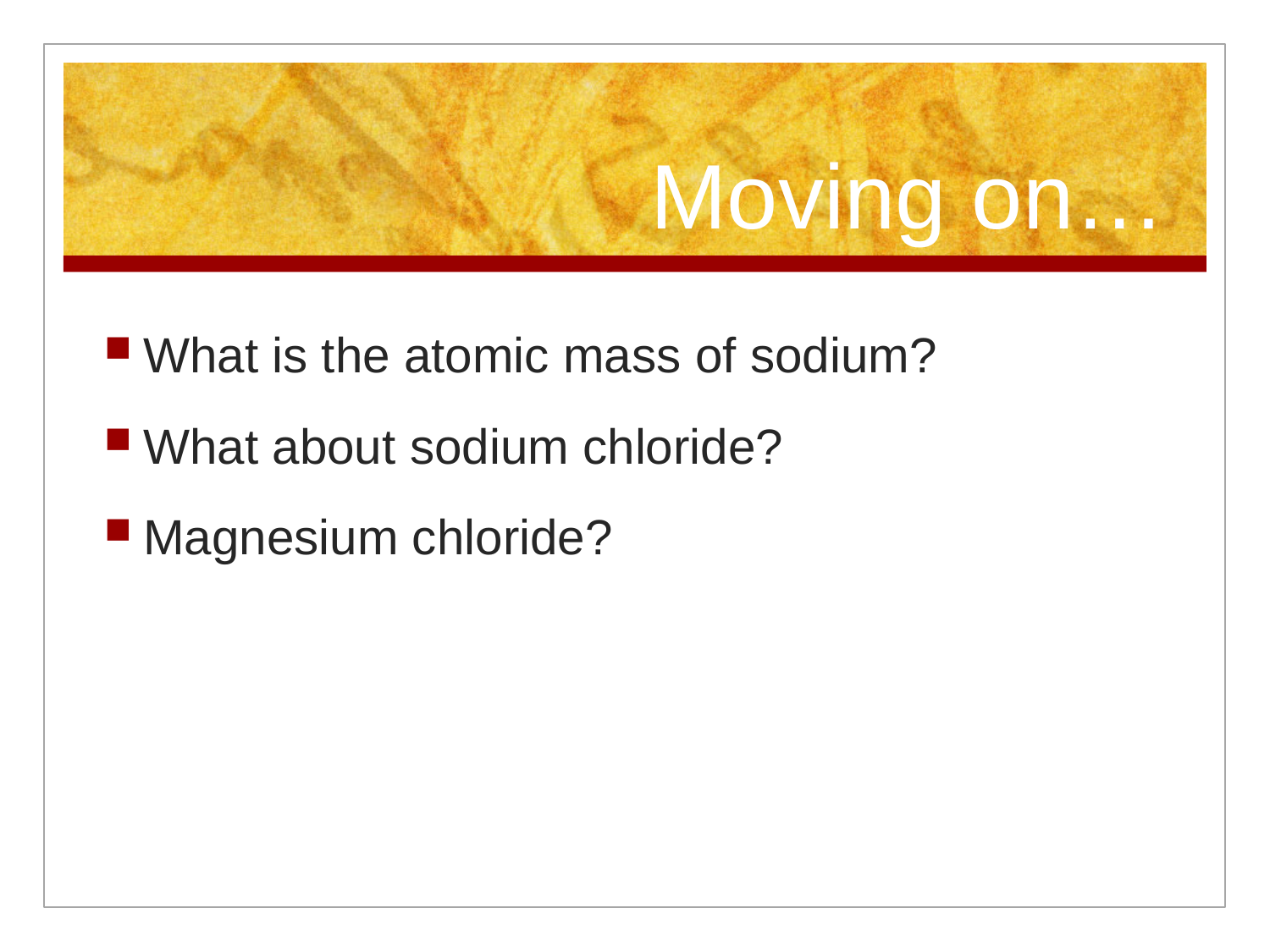

# Moving on…
What is the atomic mass of sodium?
What about sodium chloride?
Magnesium chloride?